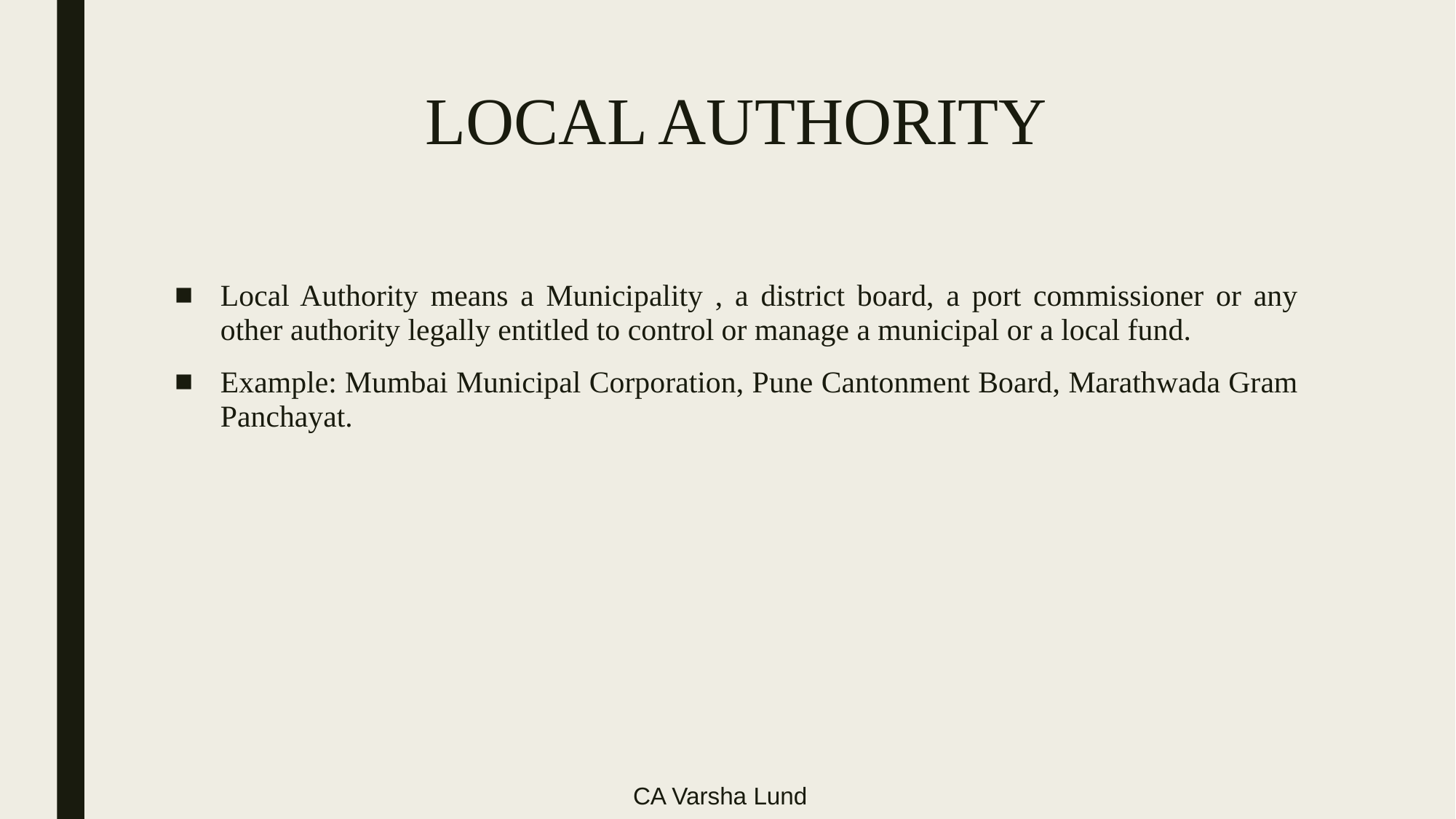

# LOCAL AUTHORITY
Local Authority means a Municipality , a district board, a port commissioner or any other authority legally entitled to control or manage a municipal or a local fund.
Example: Mumbai Municipal Corporation, Pune Cantonment Board, Marathwada Gram Panchayat.
CA Varsha Lund